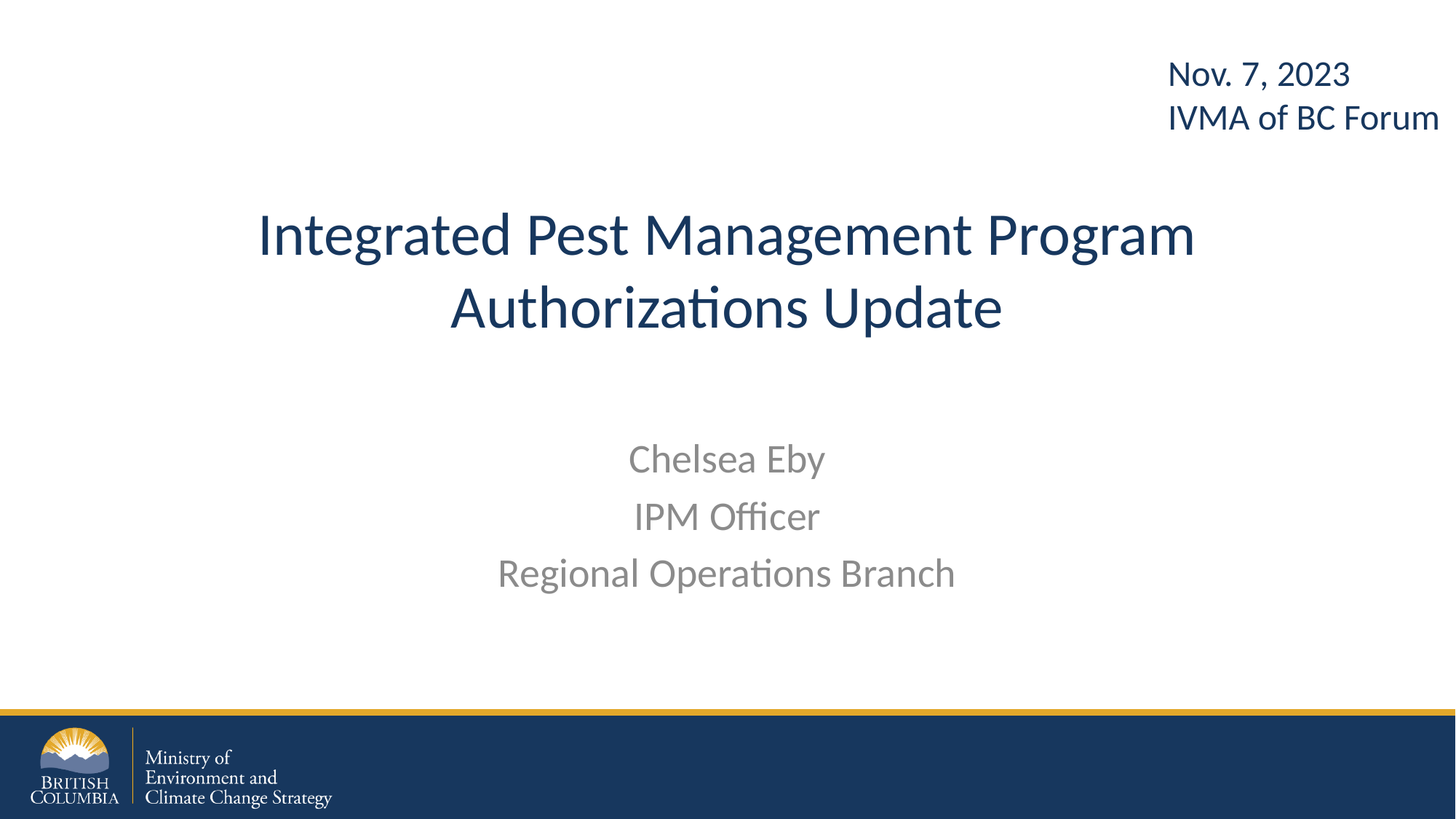

Nov. 7, 2023
IVMA of BC Forum
# Integrated Pest Management Program Authorizations Update
Chelsea Eby
IPM Officer
Regional Operations Branch